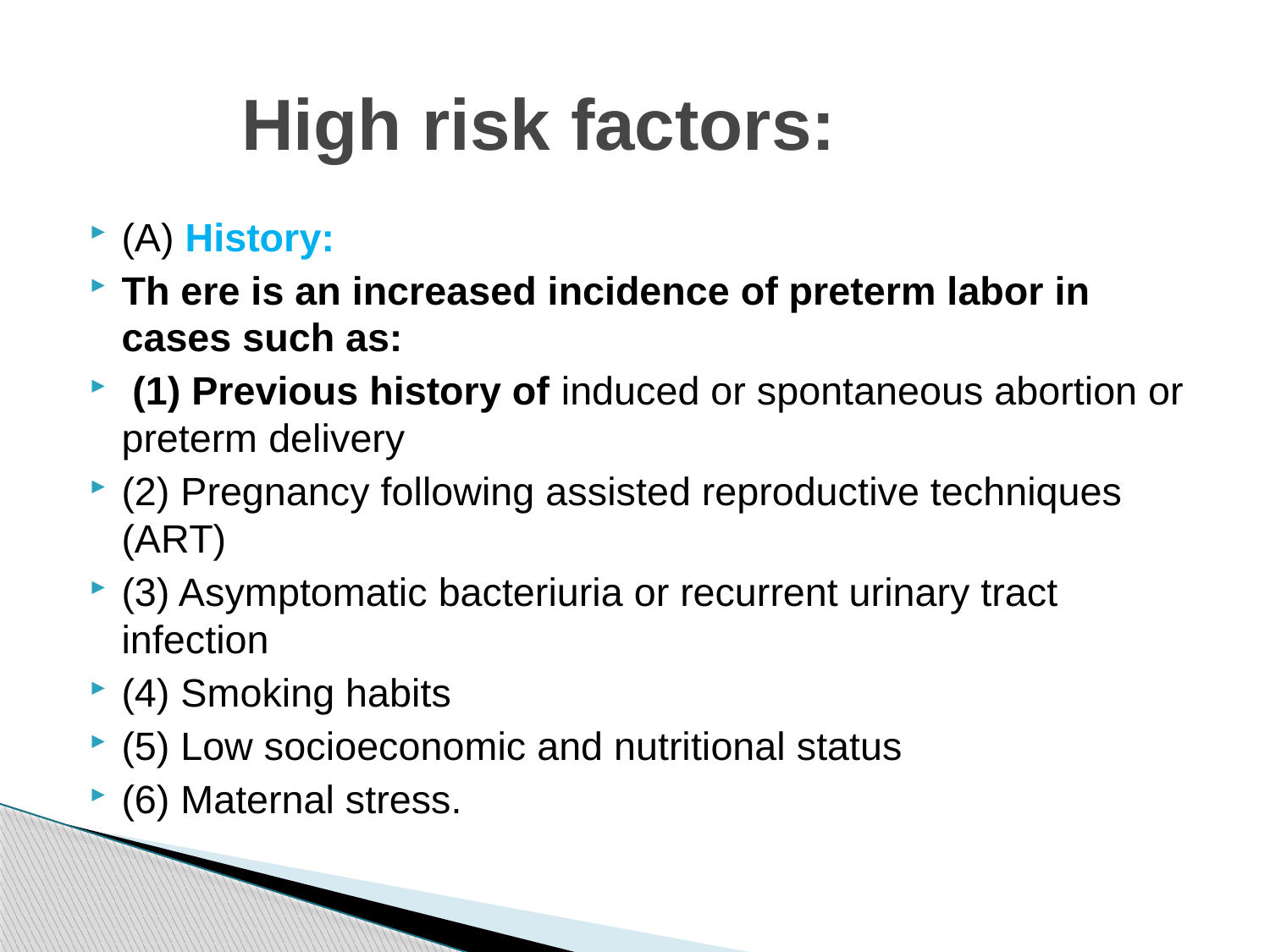

# High risk factors:
(A) History:
Th ere is an increased incidence of preterm labor in cases such as:
 (1) Previous history of induced or spontaneous abortion or preterm delivery
(2) Pregnancy following assisted reproductive techniques (ART)
(3) Asymptomatic bacteriuria or recurrent urinary tract infection
(4) Smoking habits
(5) Low socioeconomic and nutritional status
(6) Maternal stress.